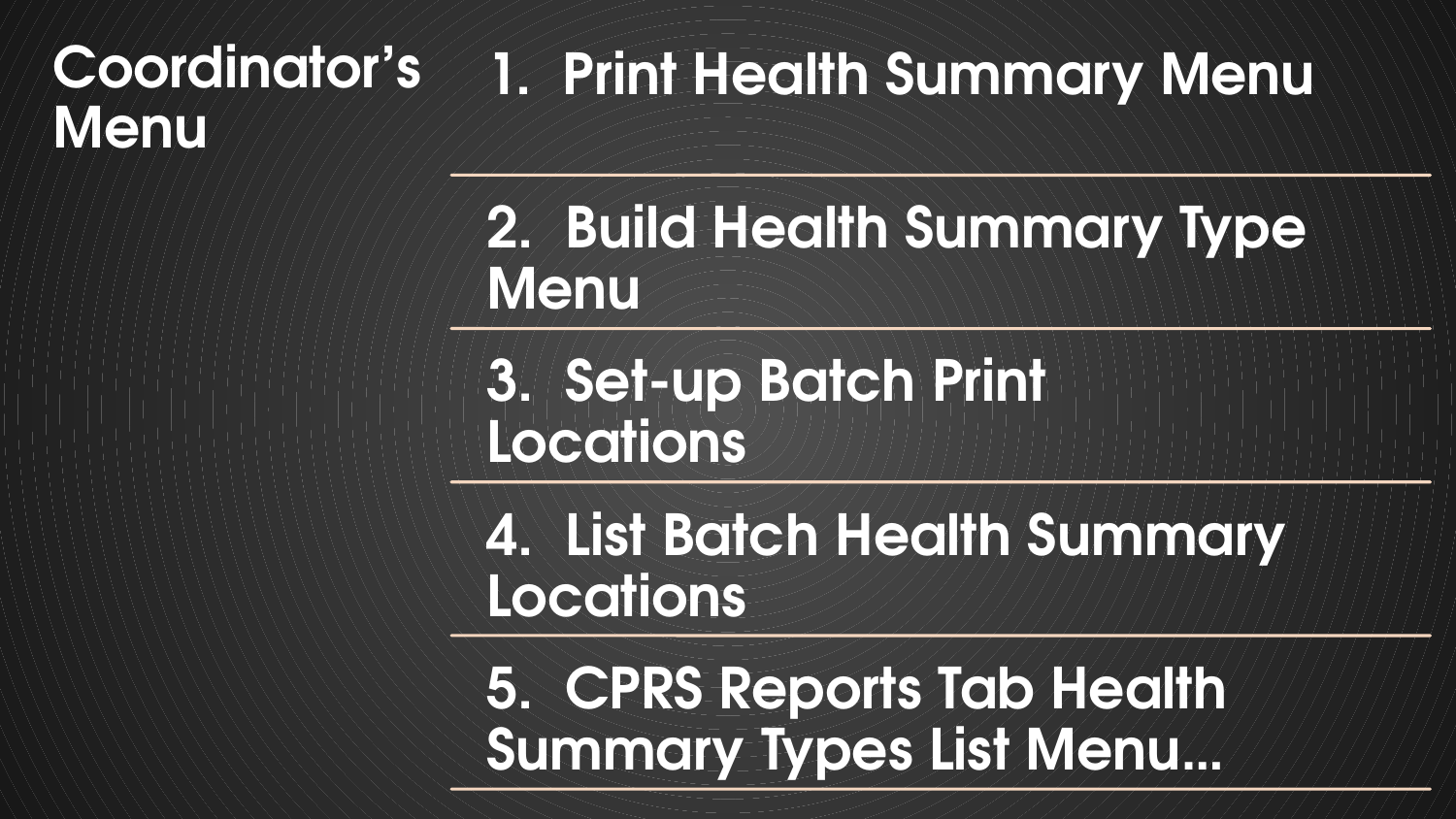

Coordinator’s Menu
1.  Print Health Summary Menu
2.  Build Health Summary Type Menu
3.  Set-up Batch Print Locations
4.  List Batch Health Summary Locations
5.  CPRS Reports Tab Health Summary Types List Menu…